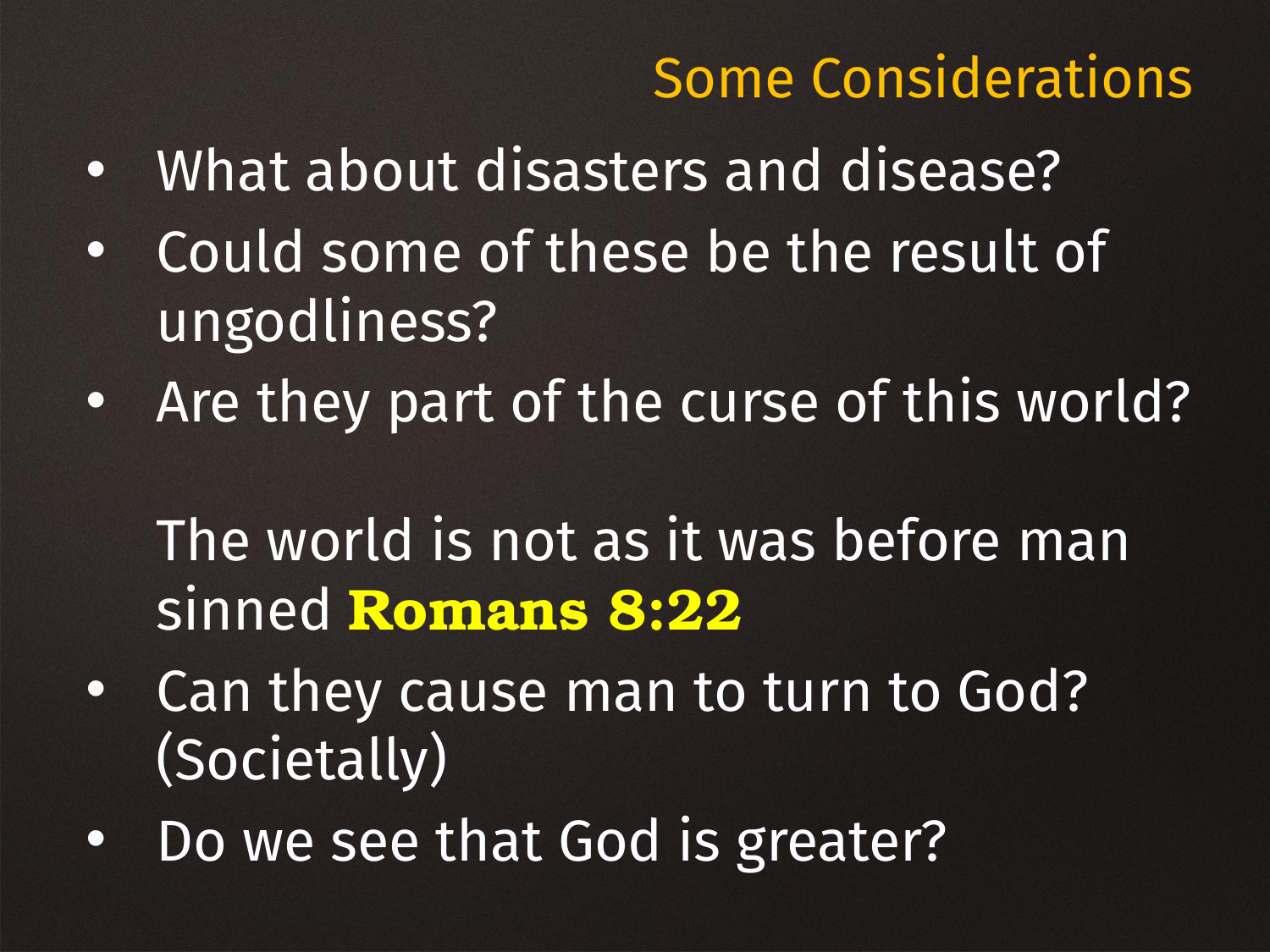

Some Considerations
What about disasters and disease?
Could some of these be the result of ungodliness?
Are they part of the curse of this world?
The world is not as it was before man sinned Romans 8:22
Can they cause man to turn to God? (Societally)
Do we see that God is greater?